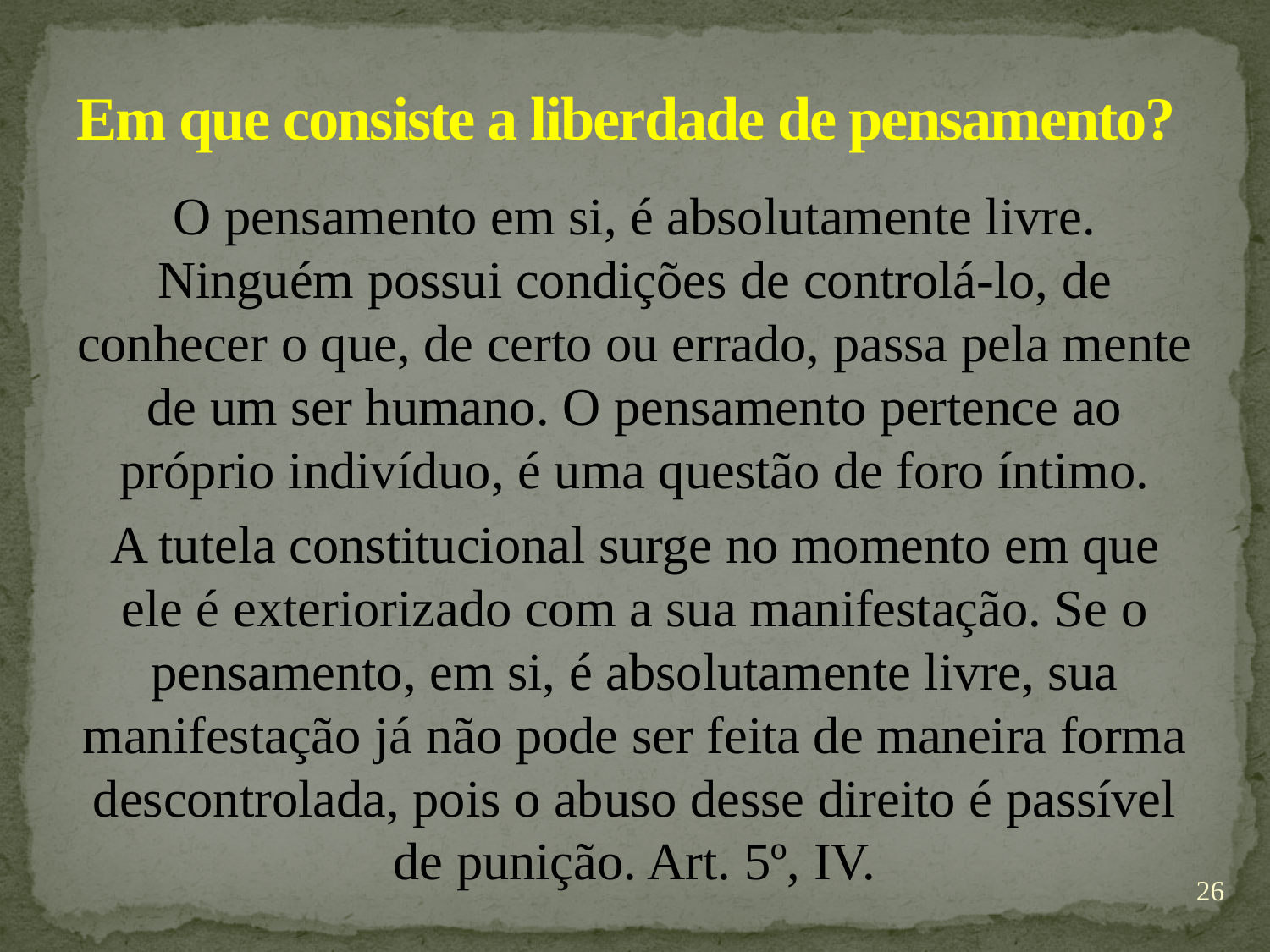

# Em que consiste a liberdade de pensamento?
O pensamento em si, é absolutamente livre. Ninguém possui condições de controlá-lo, de conhecer o que, de certo ou errado, passa pela mente de um ser humano. O pensamento pertence ao próprio indivíduo, é uma questão de foro íntimo.
A tutela constitucional surge no momento em que ele é exteriorizado com a sua manifestação. Se o pensamento, em si, é absolutamente livre, sua manifestação já não pode ser feita de maneira forma descontrolada, pois o abuso desse direito é passível de punição. Art. 5º, IV.
26